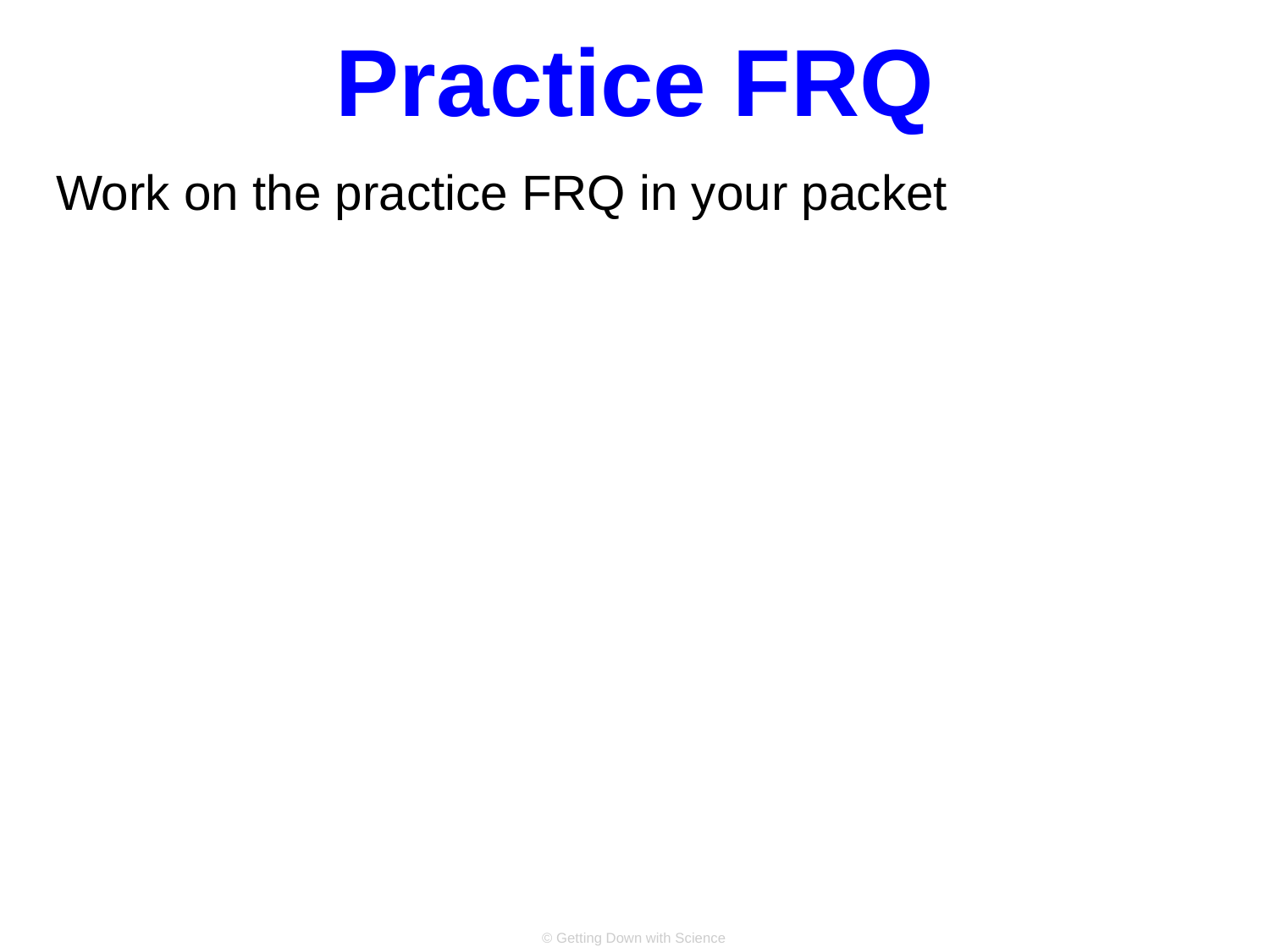

# Practice FRQ
Work on the practice FRQ in your packet